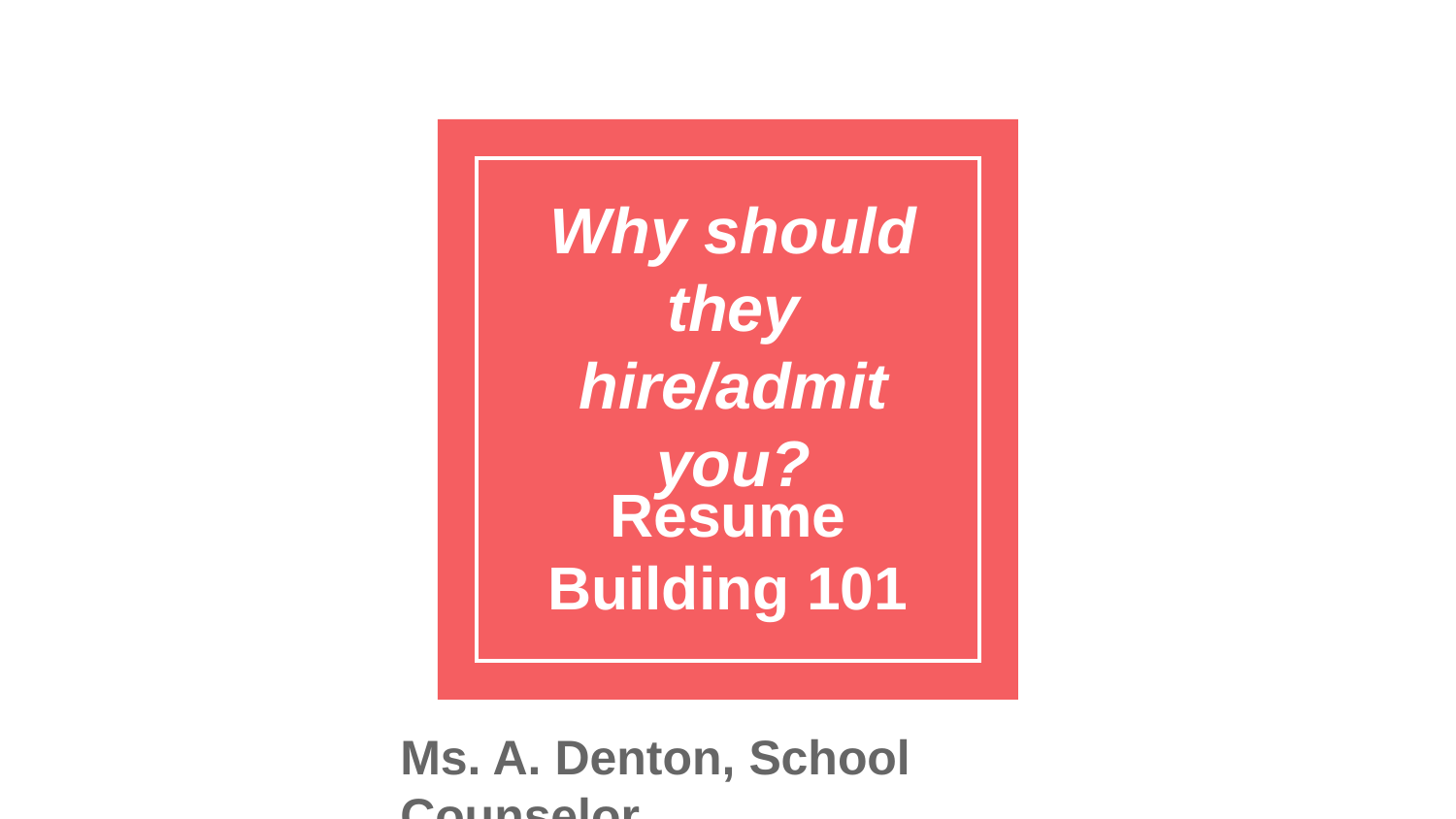

# Why should they hire/admit you?
Resume Building 101
Ms. A. Denton, School Counselor.